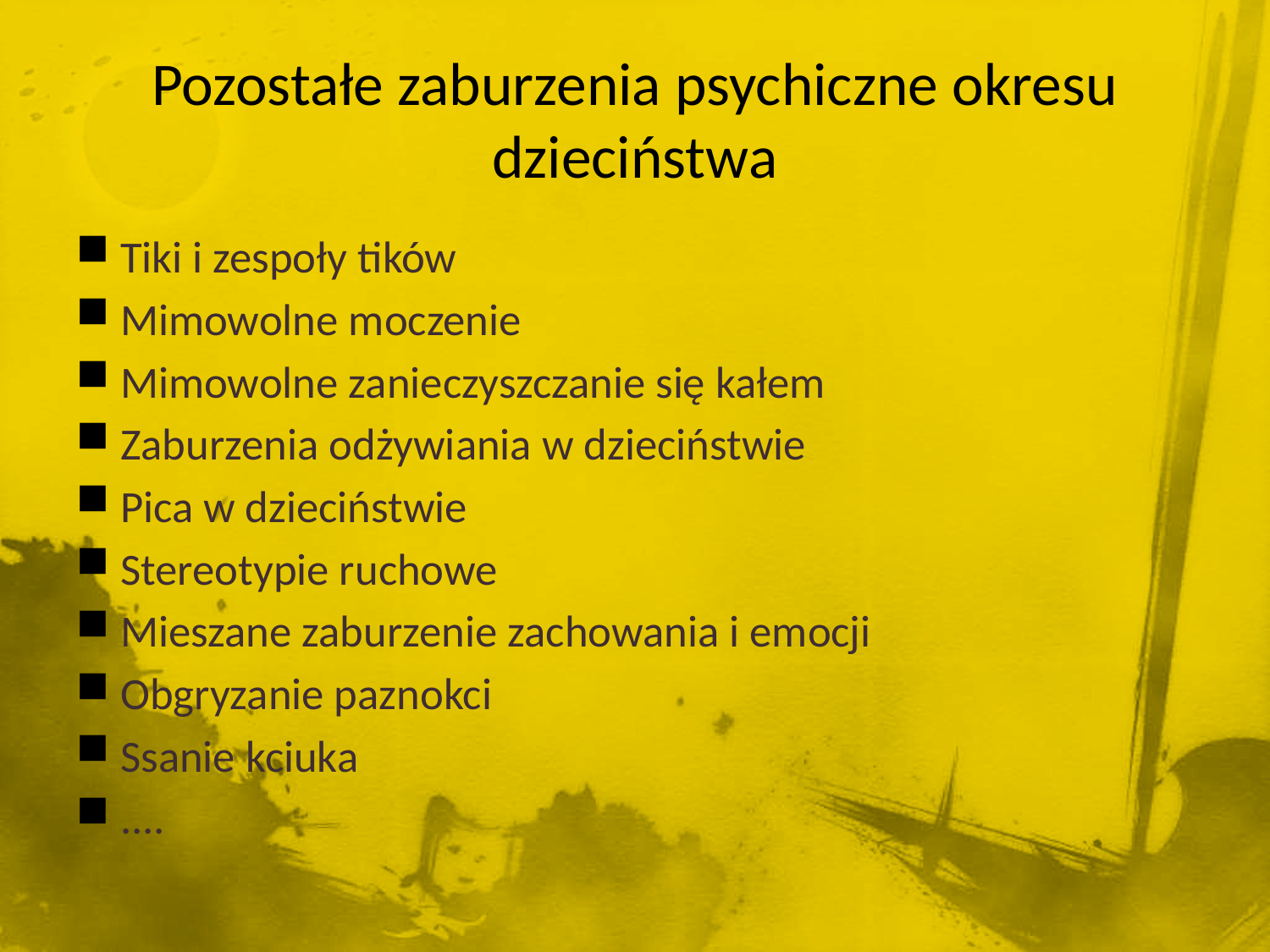

# Pozostałe zaburzenia psychiczne okresu dzieciństwa
Tiki i zespoły tików
Mimowolne moczenie
Mimowolne zanieczyszczanie się kałem
Zaburzenia odżywiania w dzieciństwie
Pica w dzieciństwie
Stereotypie ruchowe
Mieszane zaburzenie zachowania i emocji
Obgryzanie paznokci
Ssanie kciuka
....